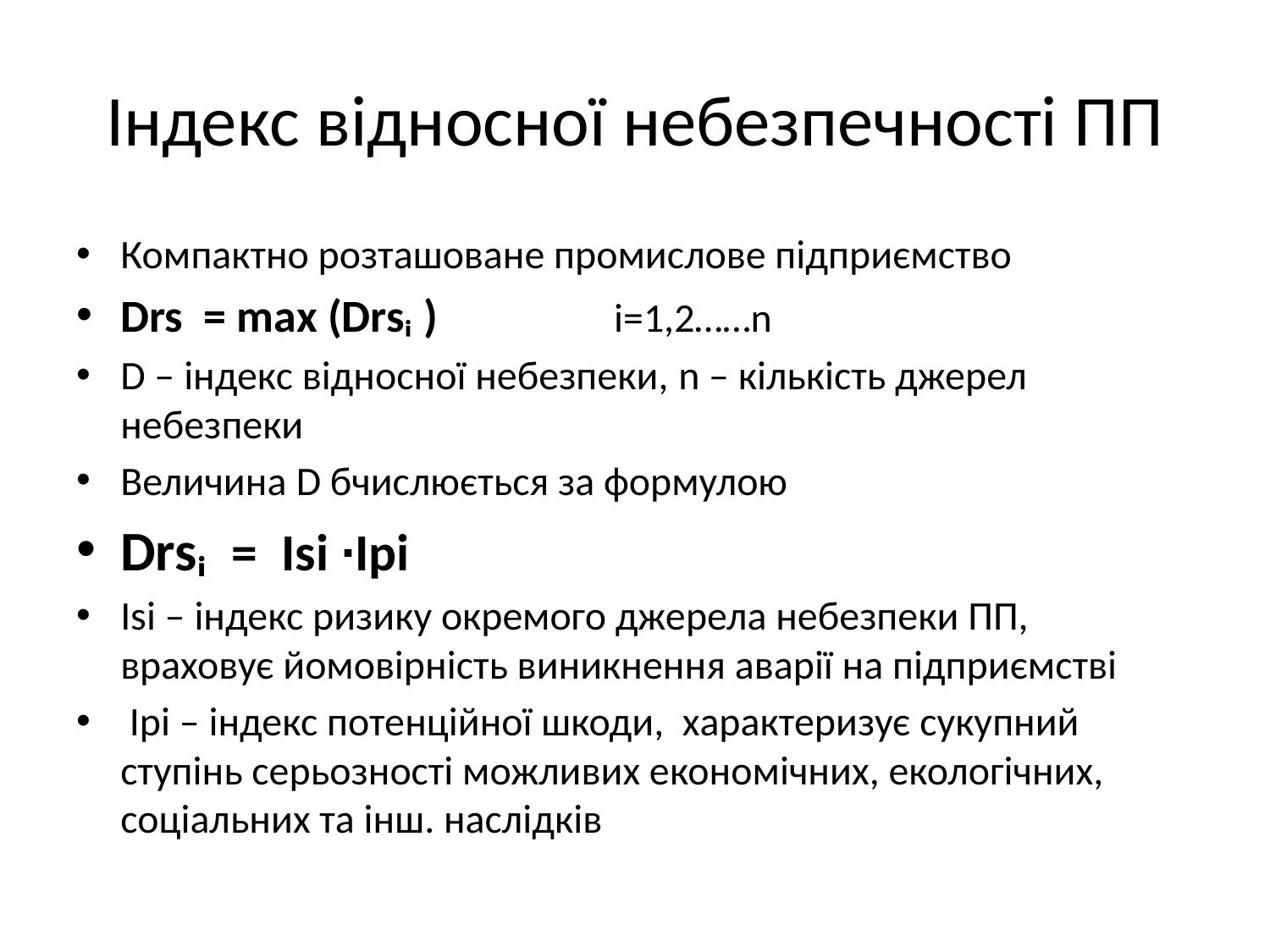

# Індекс відносної небезпечності ПП
Компактно розташоване промислове підприємство
Drs  = max (Drsᵢ )                 i=1,2……n
D – індекс відносної небезпеки, n – кількість джерел небезпеки
Величина D бчислюється за формулою
Drsᵢ  =  Isi ∙Ipi
Isi – індекс ризику окремого джерела небезпеки ПП,  враховує йомовірність виникнення аварії на підприємстві
 Ipi – індекс потенційної шкоди,  характеризує сукупний ступінь серьозності можливих економічних, екологічних, соціальних та інш. наслідків